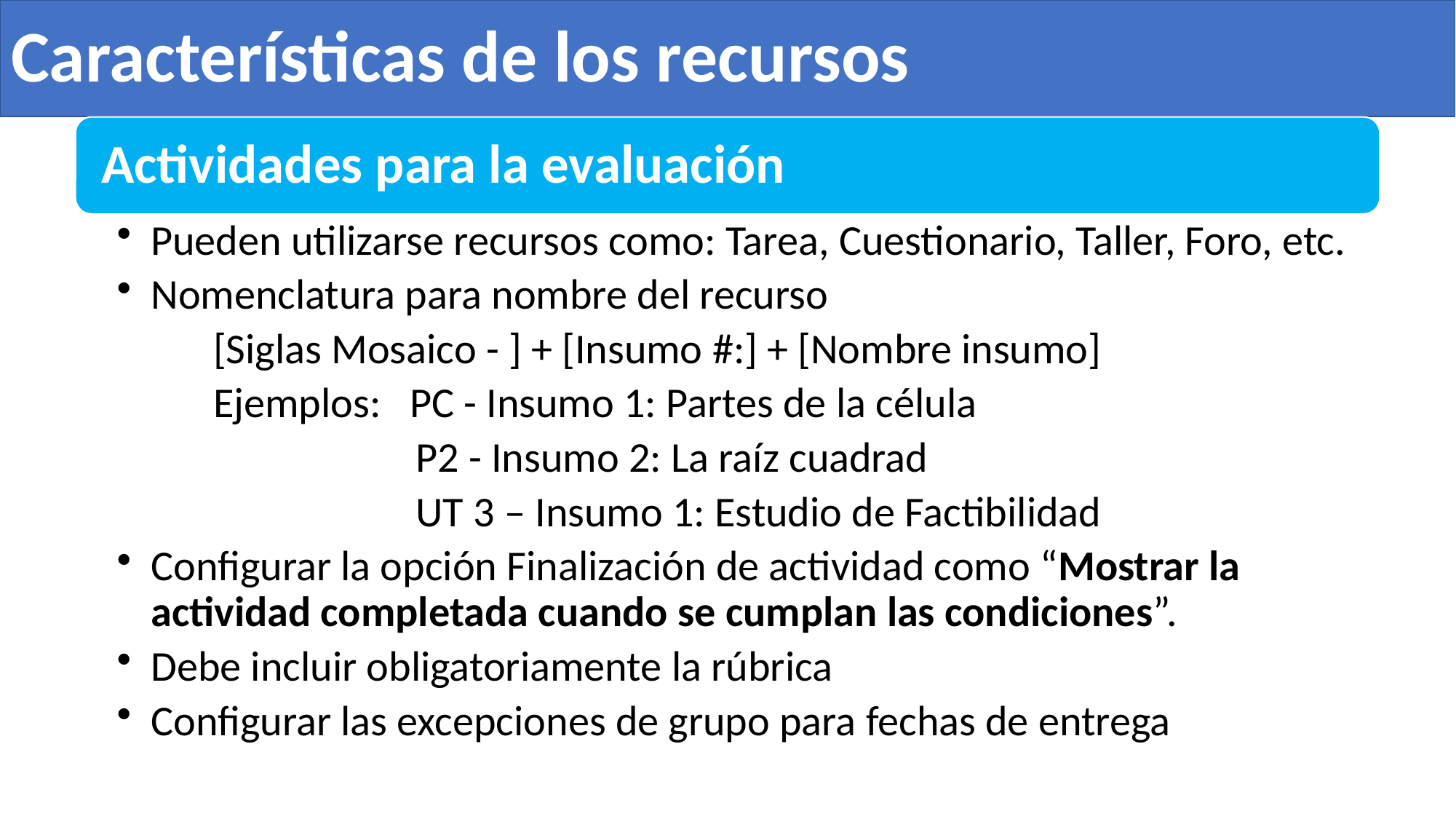

# Características de los recursos
Actividades para la evaluación
Pueden utilizarse recursos como: Tarea, Cuestionario, Taller, Foro, etc.
Nomenclatura para nombre del recurso
          [Siglas Mosaico - ] + [Insumo #:] + [Nombre insumo]
          Ejemplos:   PC - Insumo 1: Partes de la célula
                               P2 - Insumo 2: La raíz cuadrad
                               UT 3 – Insumo 1: Estudio de Factibilidad
Configurar la opción Finalización de actividad como “Mostrar la actividad completada cuando se cumplan las condiciones”.
Debe incluir obligatoriamente la rúbrica
Configurar las excepciones de grupo para fechas de entrega